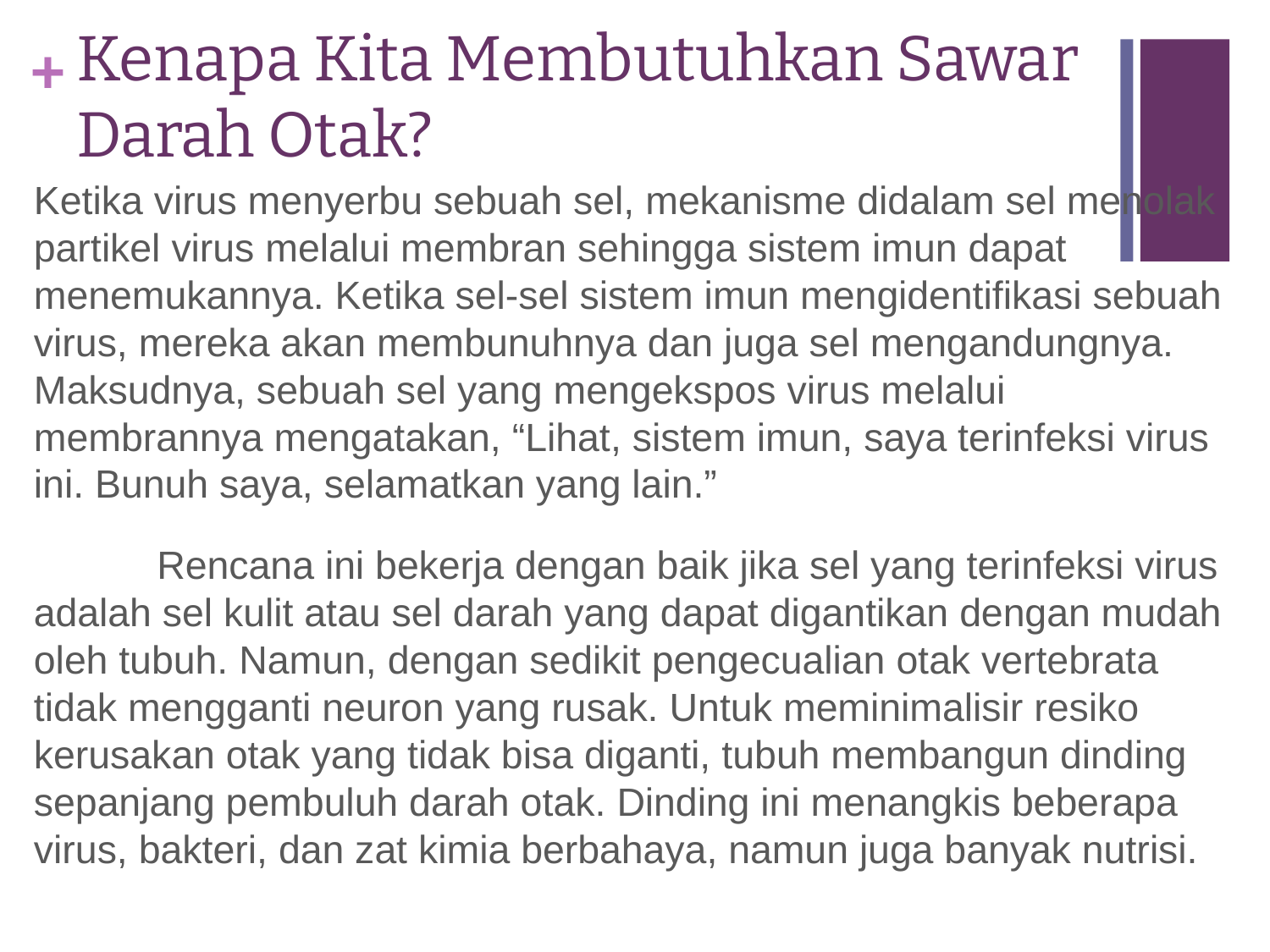

# Kenapa Kita Membutuhkan Sawar Darah Otak?
Ketika virus menyerbu sebuah sel, mekanisme didalam sel menolak partikel virus melalui membran sehingga sistem imun dapat menemukannya. Ketika sel-sel sistem imun mengidentifikasi sebuah virus, mereka akan membunuhnya dan juga sel mengandungnya. Maksudnya, sebuah sel yang mengekspos virus melalui membrannya mengatakan, “Lihat, sistem imun, saya terinfeksi virus ini. Bunuh saya, selamatkan yang lain.”
	Rencana ini bekerja dengan baik jika sel yang terinfeksi virus adalah sel kulit atau sel darah yang dapat digantikan dengan mudah oleh tubuh. Namun, dengan sedikit pengecualian otak vertebrata tidak mengganti neuron yang rusak. Untuk meminimalisir resiko kerusakan otak yang tidak bisa diganti, tubuh membangun dinding sepanjang pembuluh darah otak. Dinding ini menangkis beberapa virus, bakteri, dan zat kimia berbahaya, namun juga banyak nutrisi.